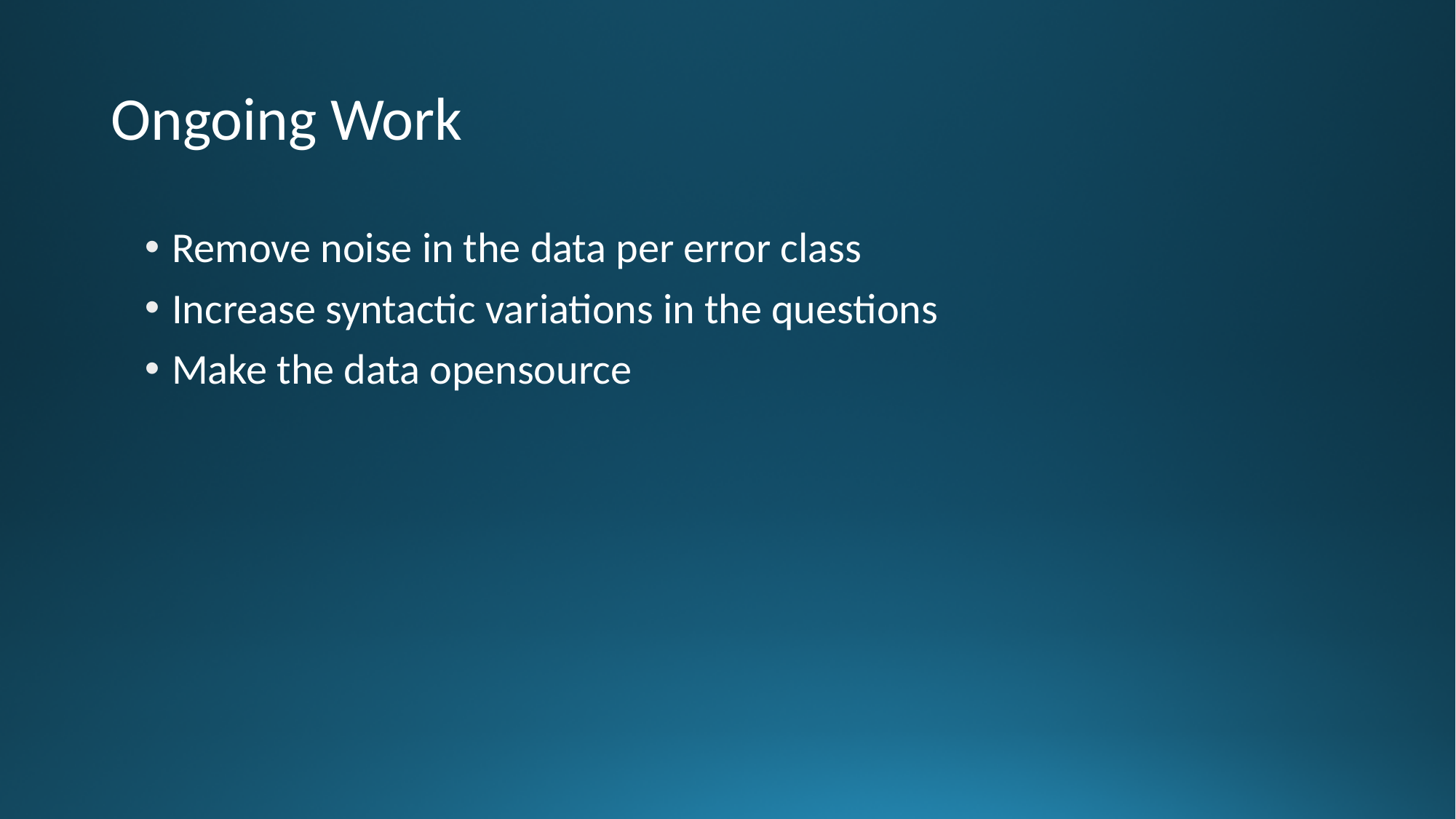

# Ongoing Work
Remove noise in the data per error class
Increase syntactic variations in the questions
Make the data opensource